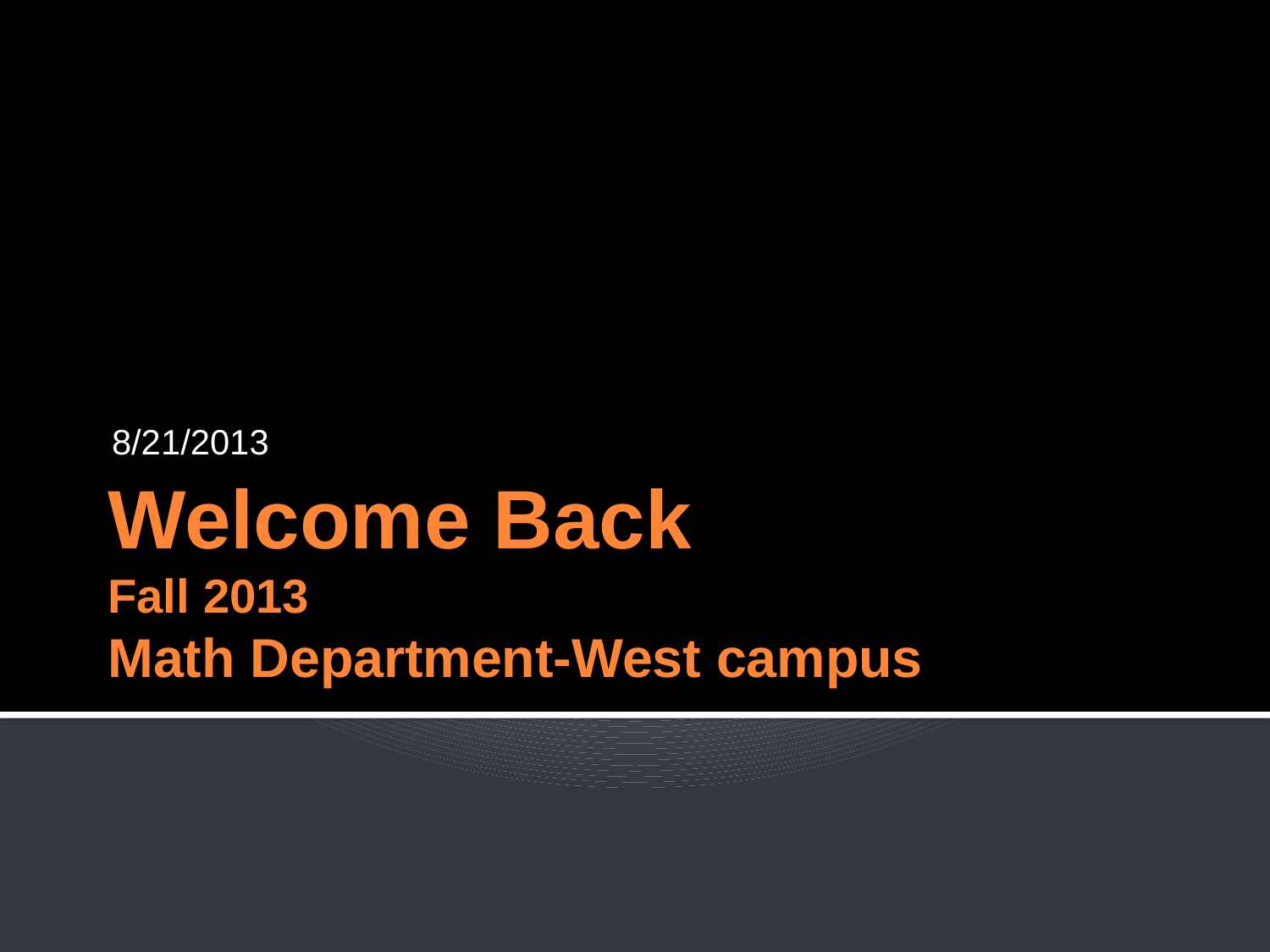

8/21/2013
# Welcome Back Fall 2013 Math Department-West campus